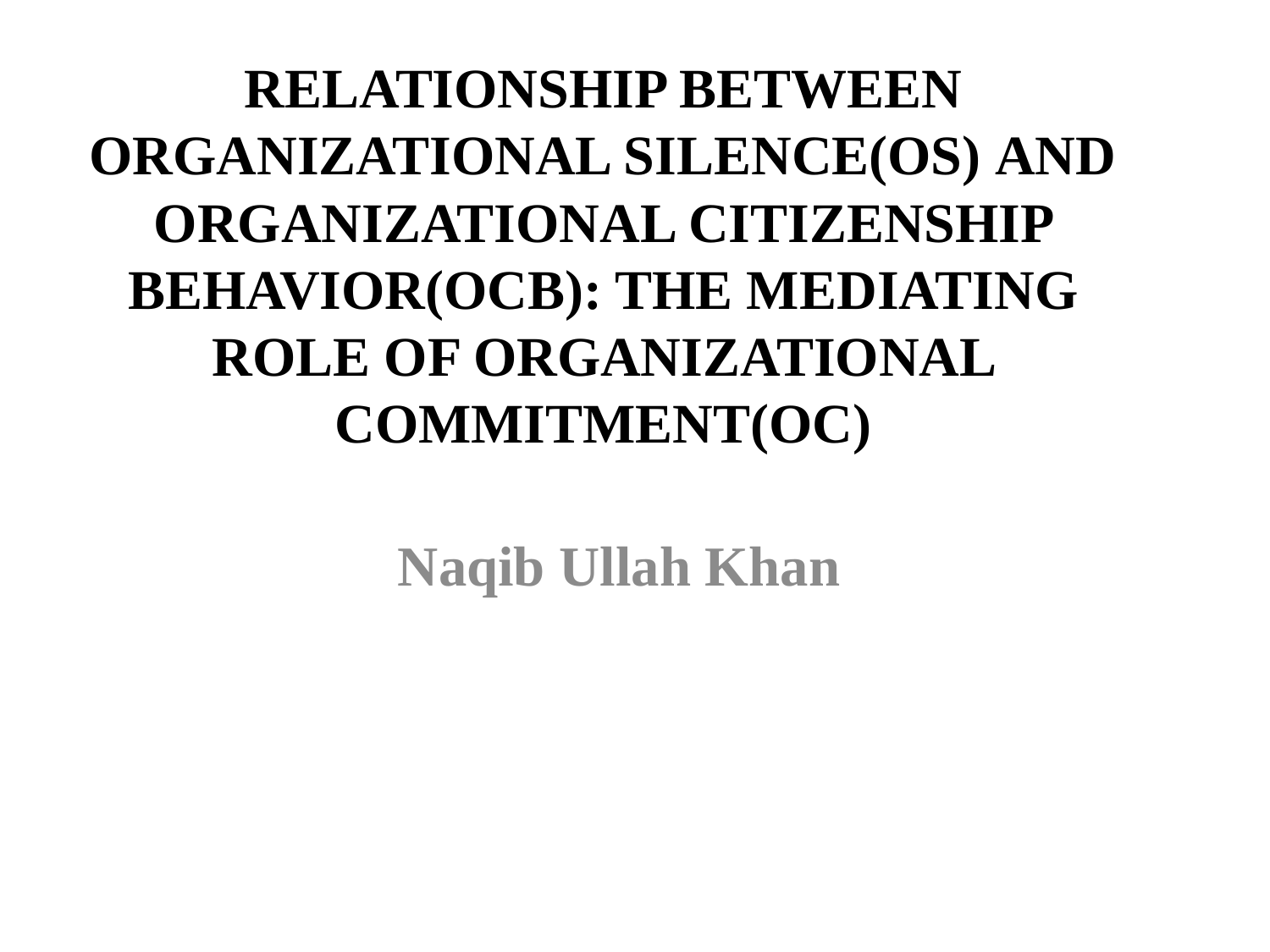

# RELATIONSHIP BETWEEN ORGANIZATIONAL SILENCE(OS) AND ORGANIZATIONAL CITIZENSHIP BEHAVIOR(OCB): THE MEDIATING ROLE OF ORGANIZATIONAL COMMITMENT(OC)

Naqib Ullah Khan